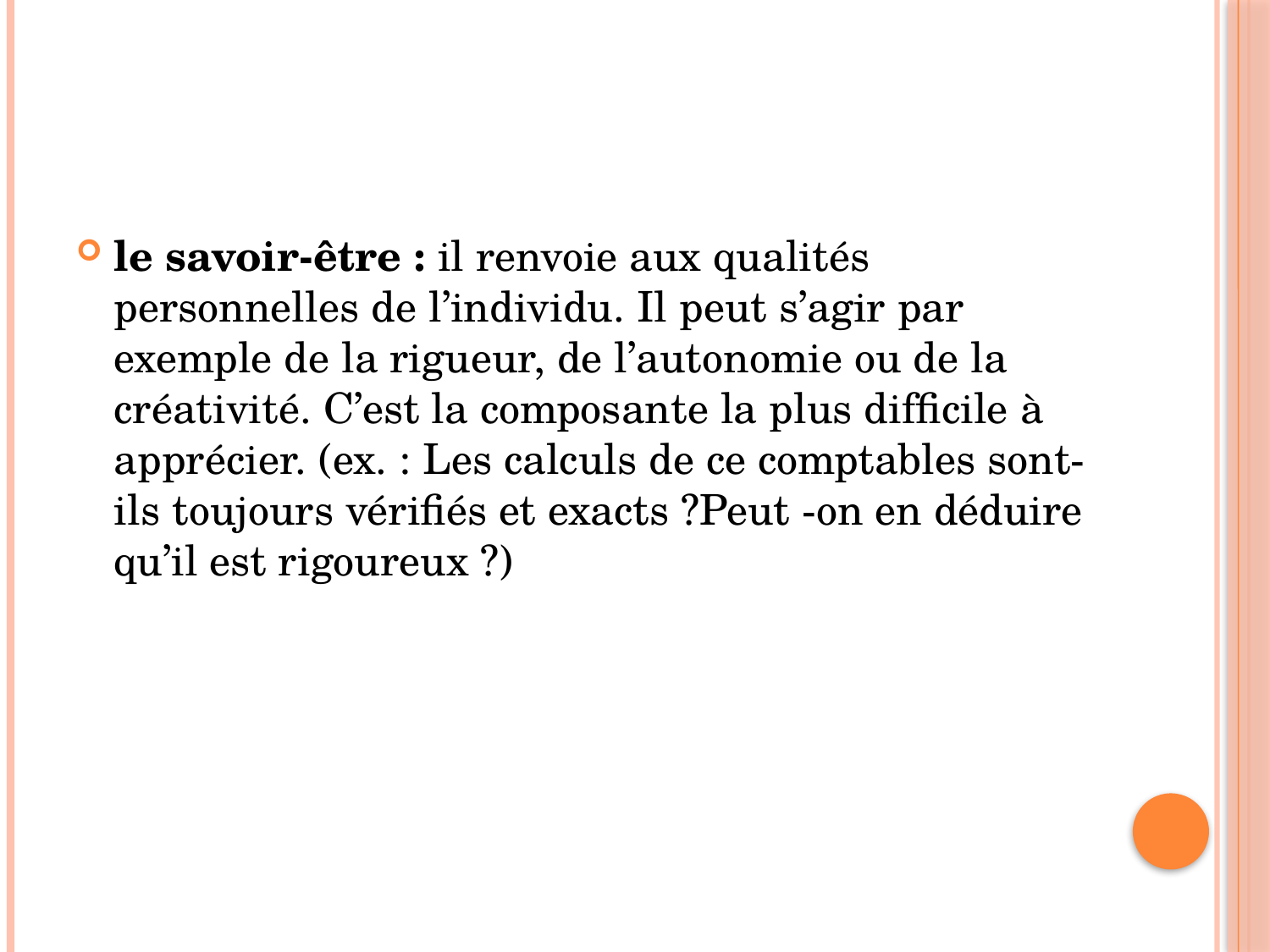

le savoir-être : il renvoie aux qualités personnelles de l’individu. Il peut s’agir par exemple de la rigueur, de l’autonomie ou de la créativité. C’est la composante la plus difﬁcile à apprécier. (ex. : Les calculs de ce comptables sont-ils toujours vérifiés et exacts ?Peut -on en déduire qu’il est rigoureux ?)